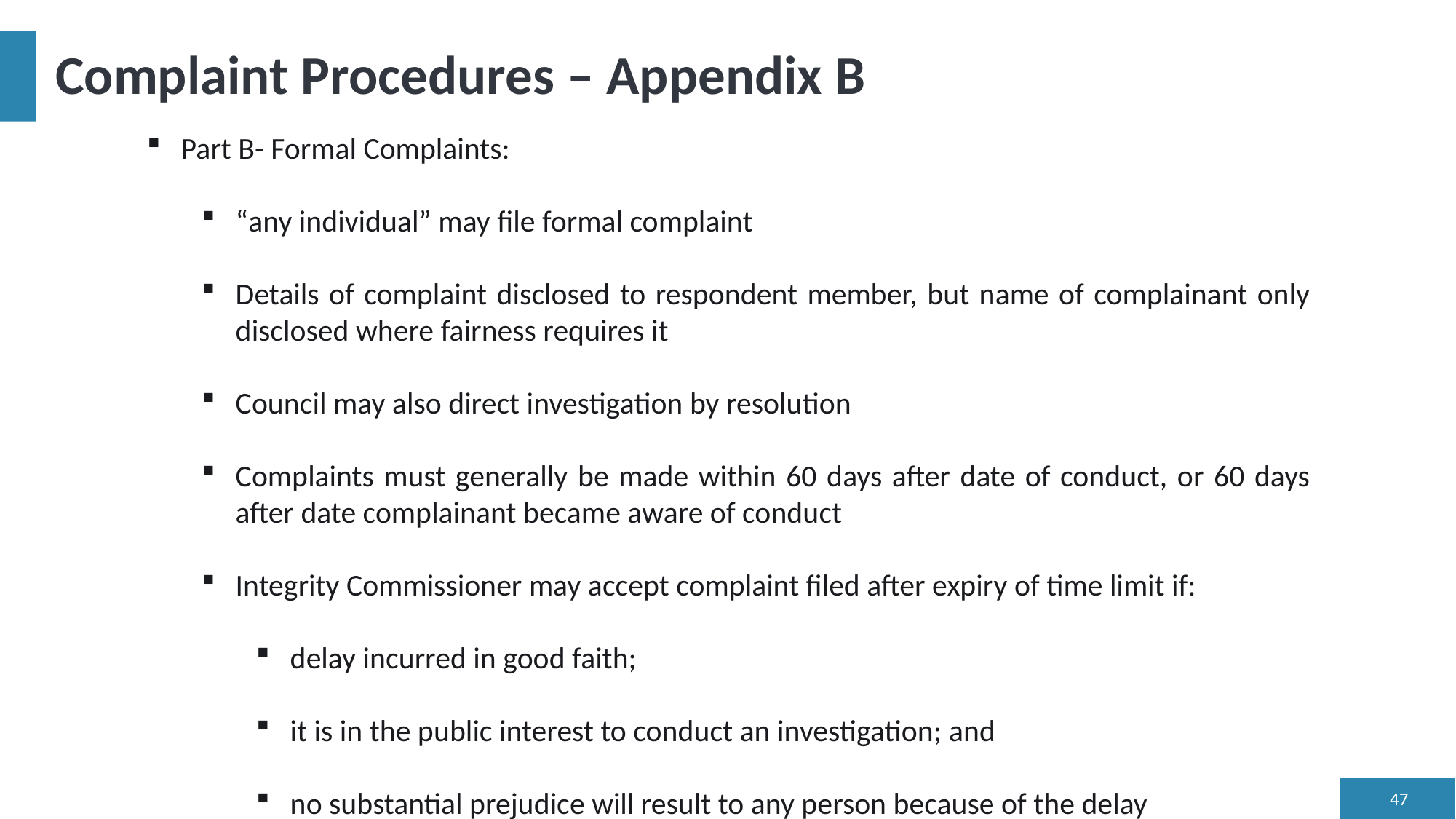

# Complaint Procedures – Appendix B
Part B- Formal Complaints:

“any individual” may file formal complaint

Details of complaint disclosed to respondent member, but name of complainant only disclosed where fairness requires it

Council may also direct investigation by resolution

Complaints must generally be made within 60 days after date of conduct, or 60 days after date complainant became aware of conduct

Integrity Commissioner may accept complaint filed after expiry of time limit if:

delay incurred in good faith;

it is in the public interest to conduct an investigation; and

no substantial prejudice will result to any person because of the delay

47